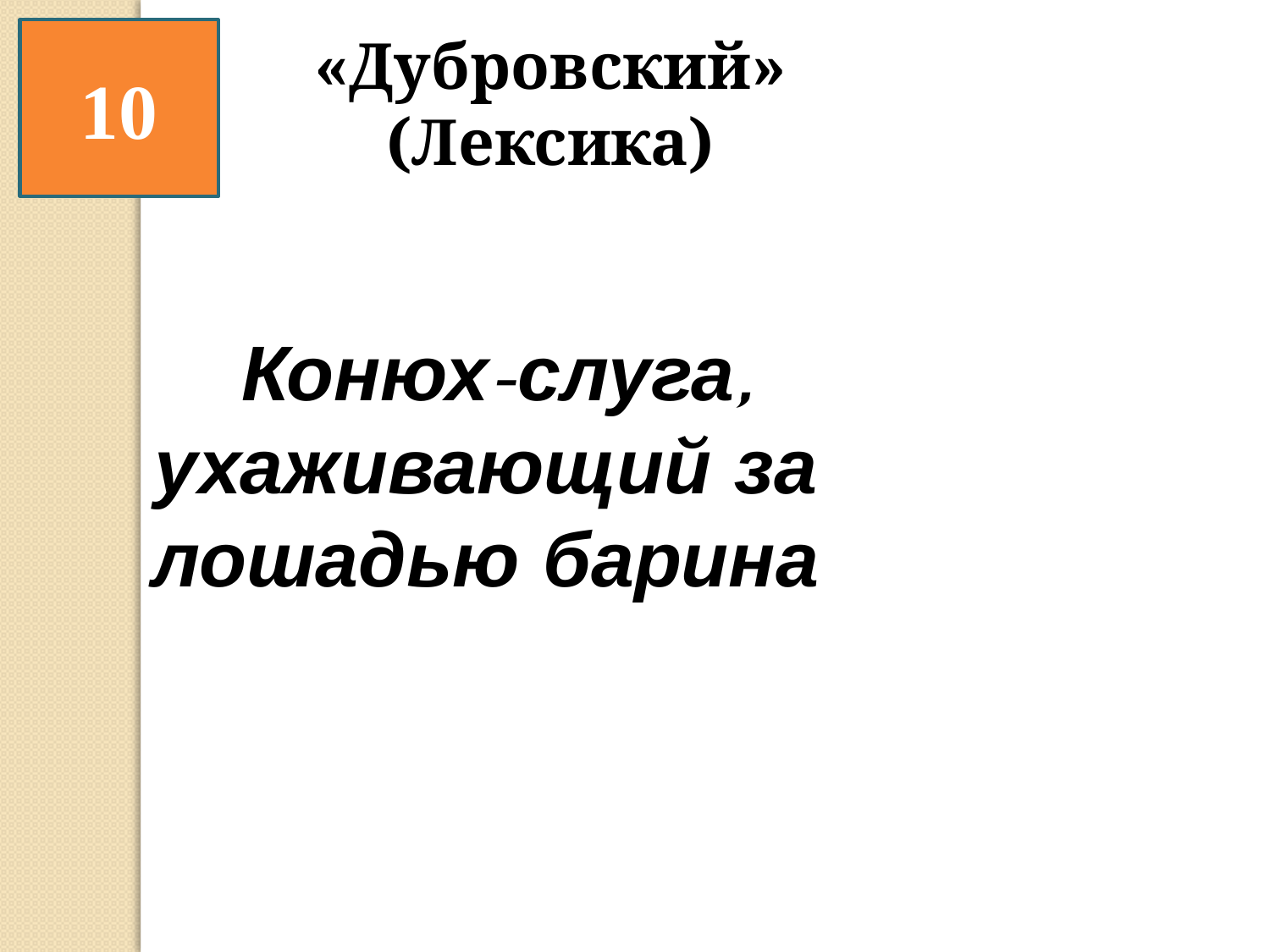

10
«Дубровский» (Лексика)
 Конюх-слуга, ухаживающий за лошадью барина